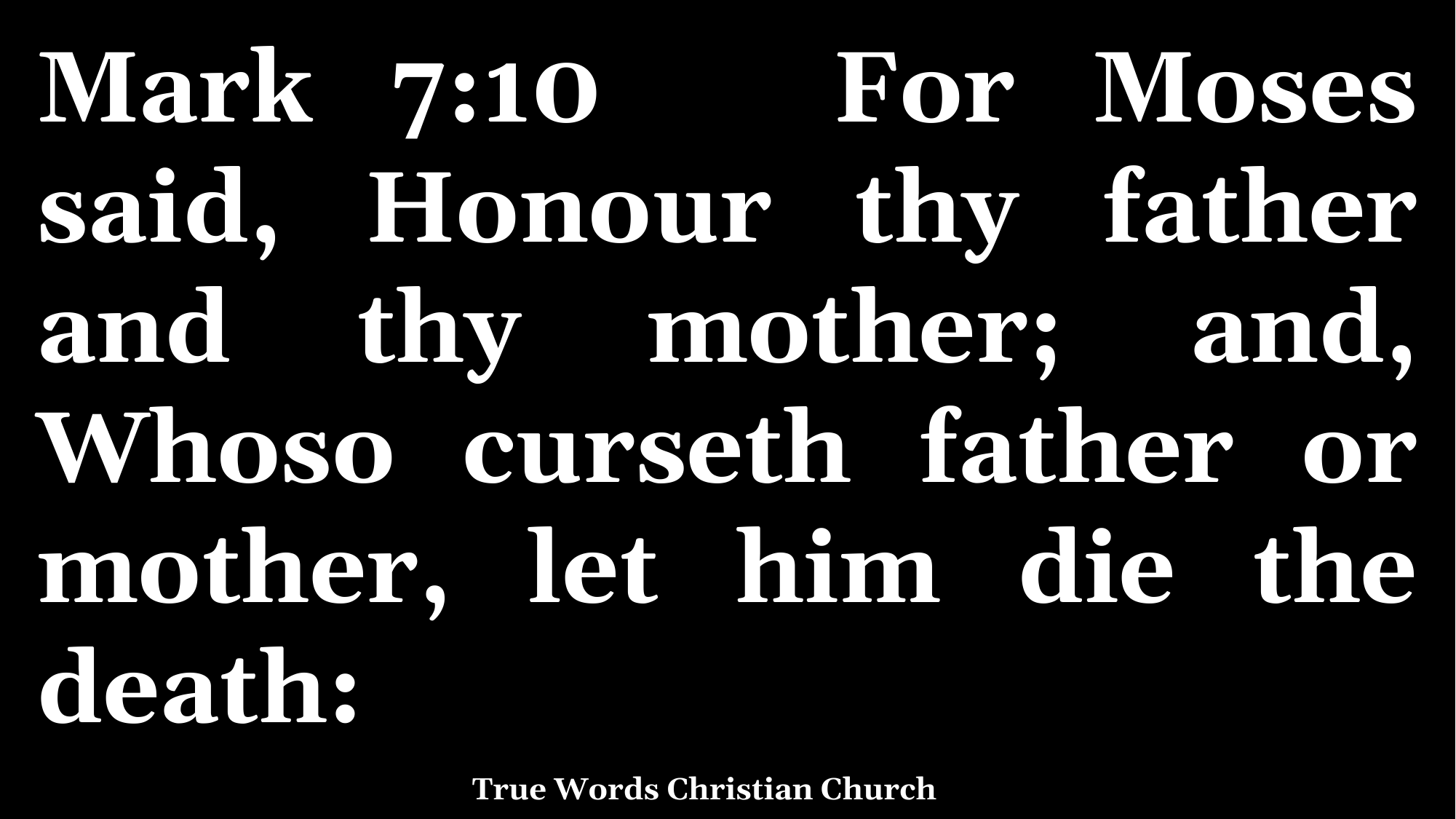

Mark 7:10   For Moses said, Honour thy father and thy mother; and, Whoso curseth father or mother, let him die the death:
True Words Christian Church